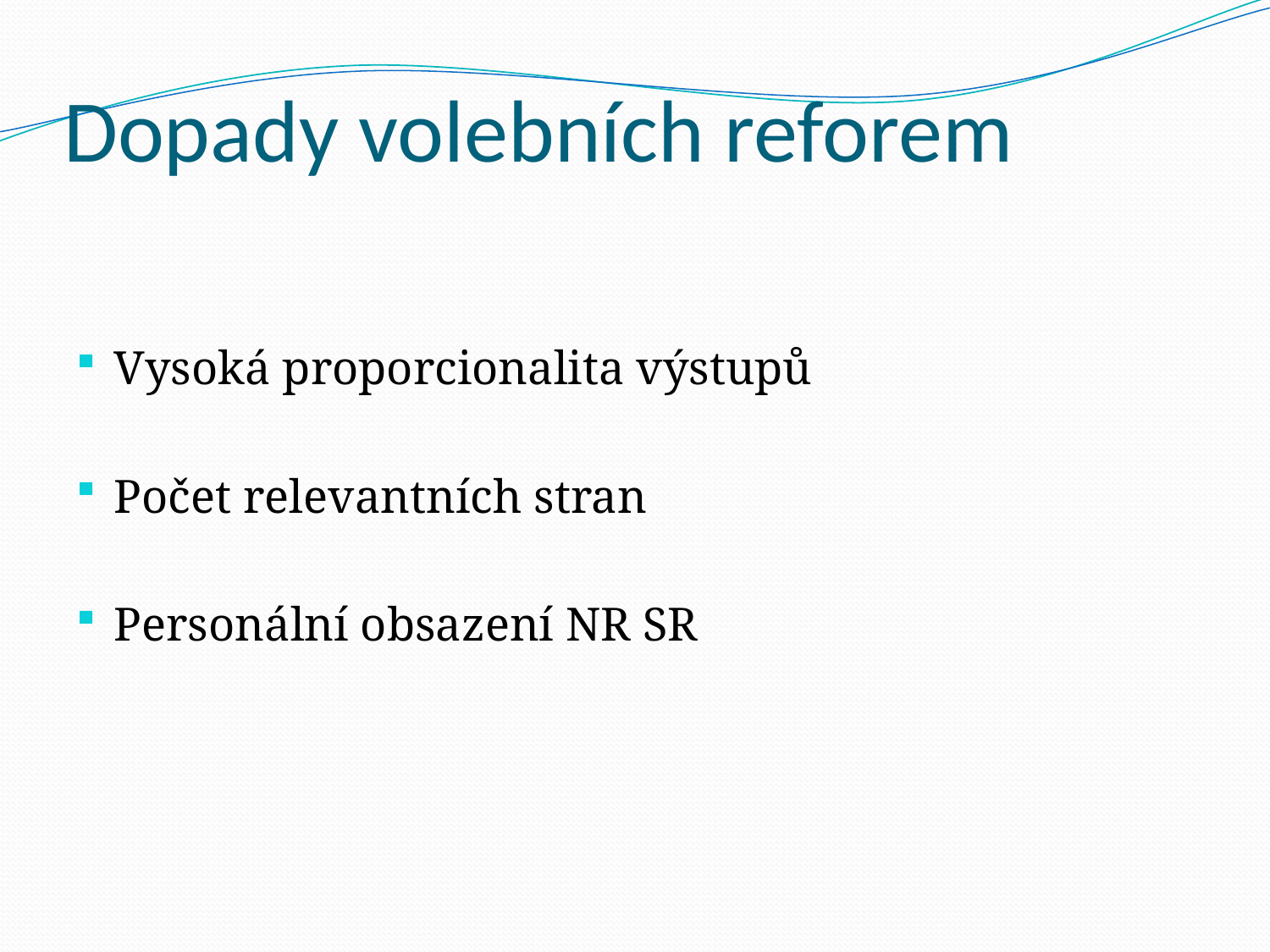

# Dopady volebních reforem

Vysoká proporcionalita výstupů

Počet relevantních stran

Personální obsazení NR SR